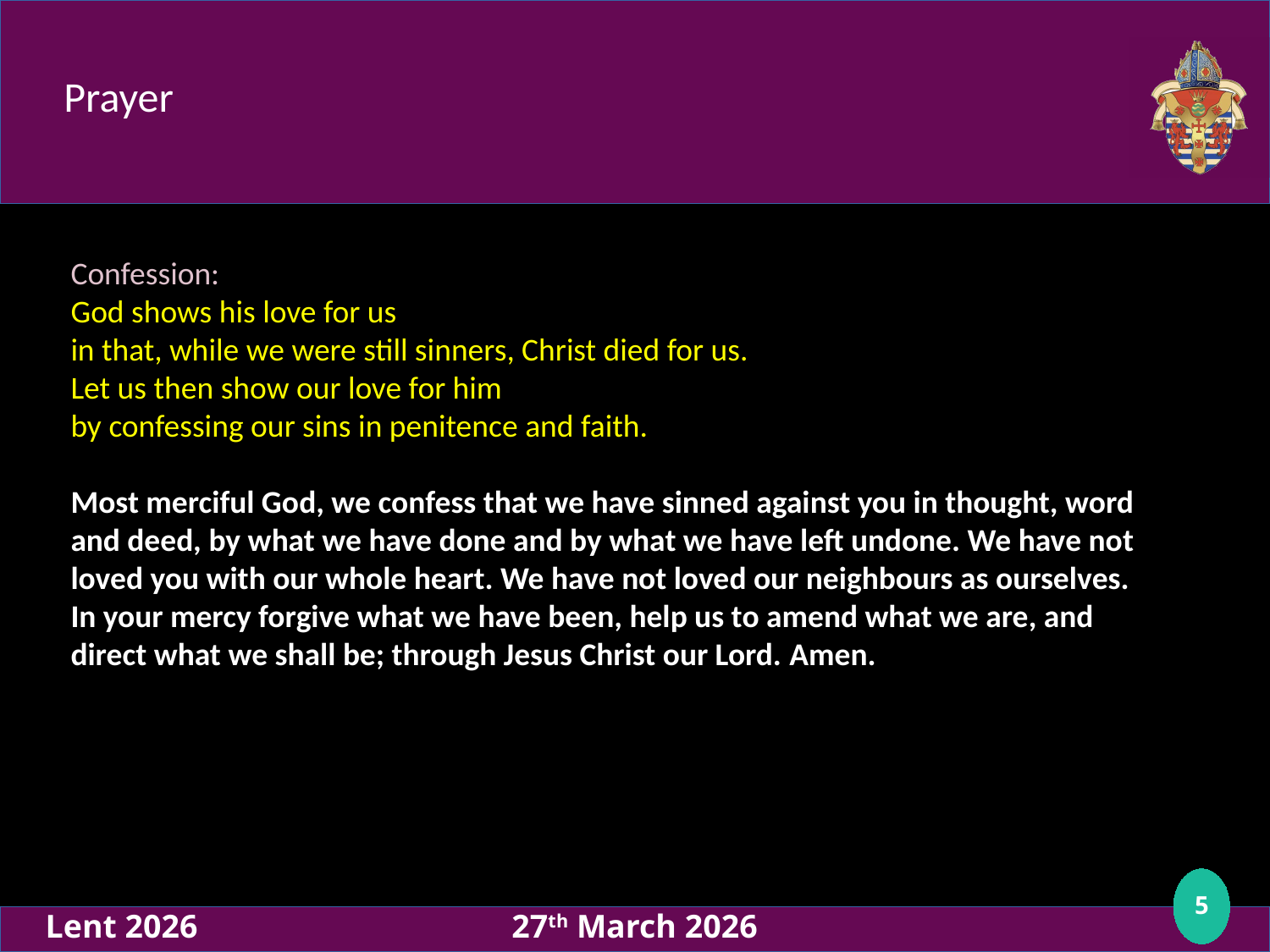

Prayer
# Confession: God shows his love for us
in that, while we were still sinners, Christ died for us.
Let us then show our love for him
by confessing our sins in penitence and faith.

Most merciful God, we confess that we have sinned against you in thought, word and deed, by what we have done and by what we have left undone. We have not loved you with our whole heart. We have not loved our neighbours as ourselves. In your mercy forgive what we have been, help us to amend what we are, and direct what we shall be; through Jesus Christ our Lord. Amen.